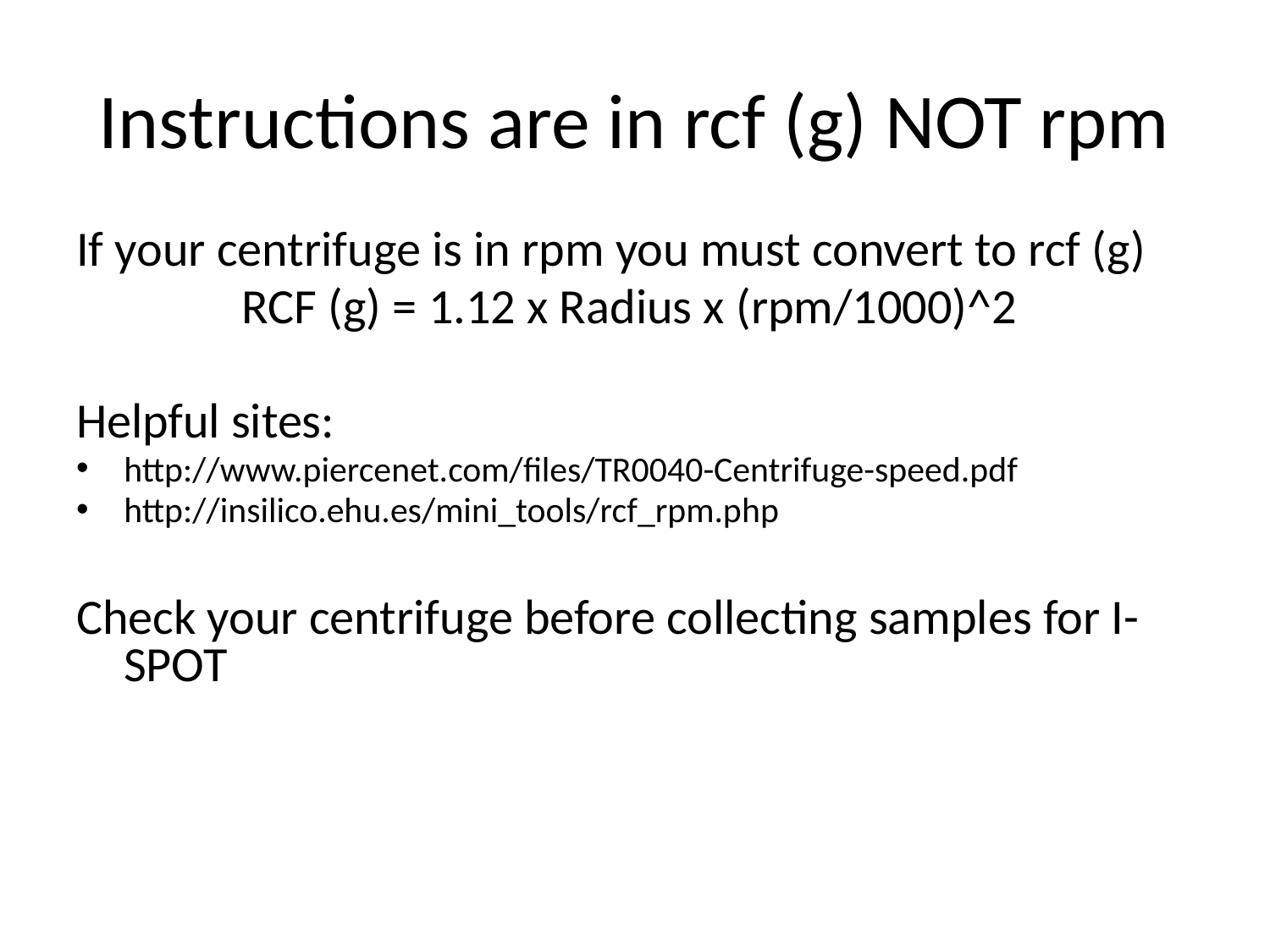

# Instructions are in rcf (g) NOT rpm
If your centrifuge is in rpm you must convert to rcf (g)
RCF (g) = 1.12 x Radius x (rpm/1000)^2

Helpful sites:
http://www.piercenet.com/files/TR0040-Centrifuge-speed.pdf
http://insilico.ehu.es/mini_tools/rcf_rpm.php

Check your centrifuge before collecting samples for I-SPOT